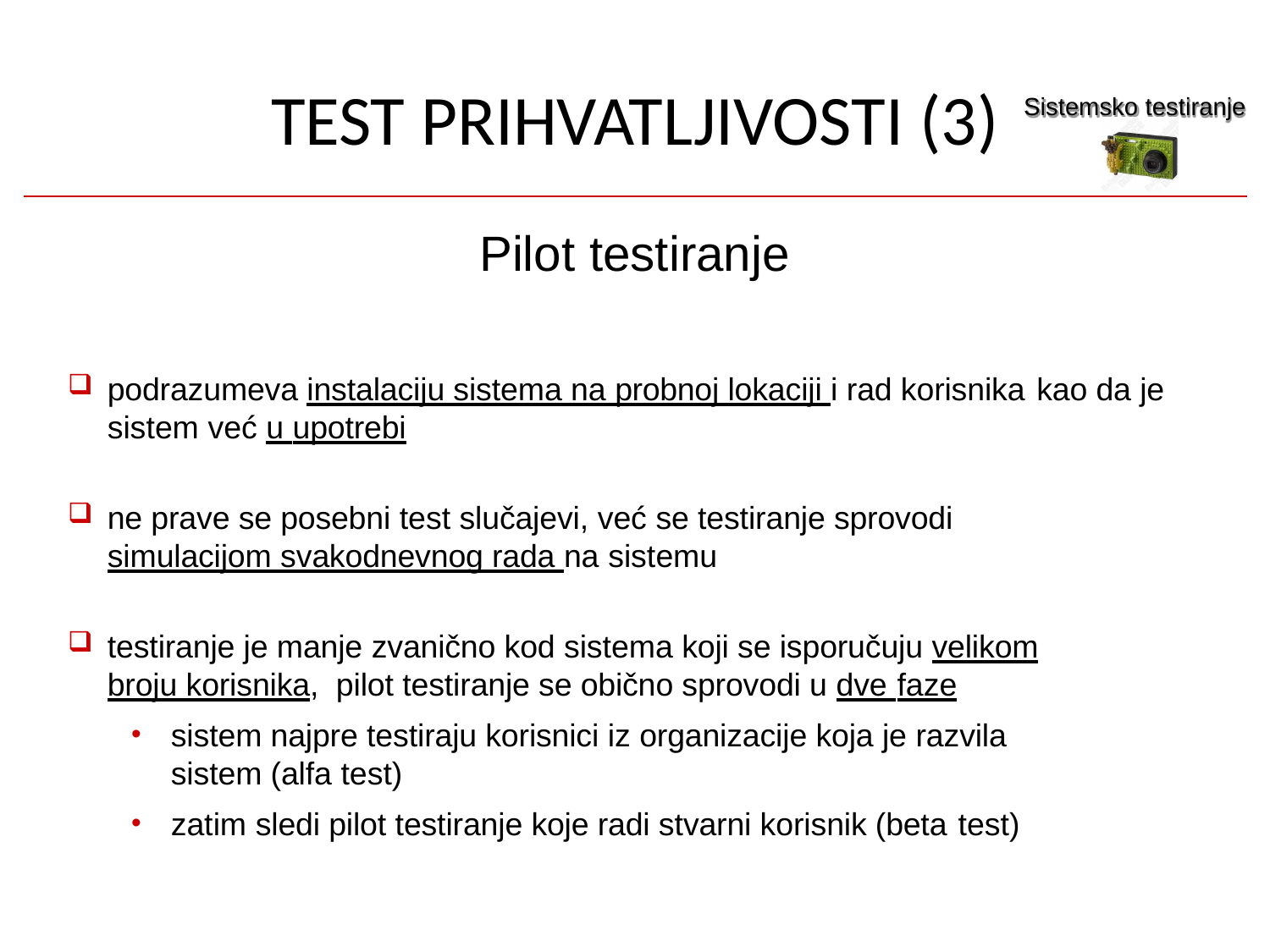

# TEST PRIHVATLJIVOSTI (3)

Sistemsko testiranje

Pilot testiranje

podrazumeva instalaciju sistema na probnoj lokaciji i rad korisnika kao da je sistem već u upotrebi

ne prave se posebni test slučajevi, već se testiranje sprovodi simulacijom svakodnevnog rada na sistemu

testiranje je manje zvanično kod sistema koji se isporučuju velikom broju korisnika,  pilot testiranje se obično sprovodi u dve faze
sistem najpre testiraju korisnici iz organizacije koja je razvila sistem (alfa test)
zatim sledi pilot testiranje koje radi stvarni korisnik (beta test)